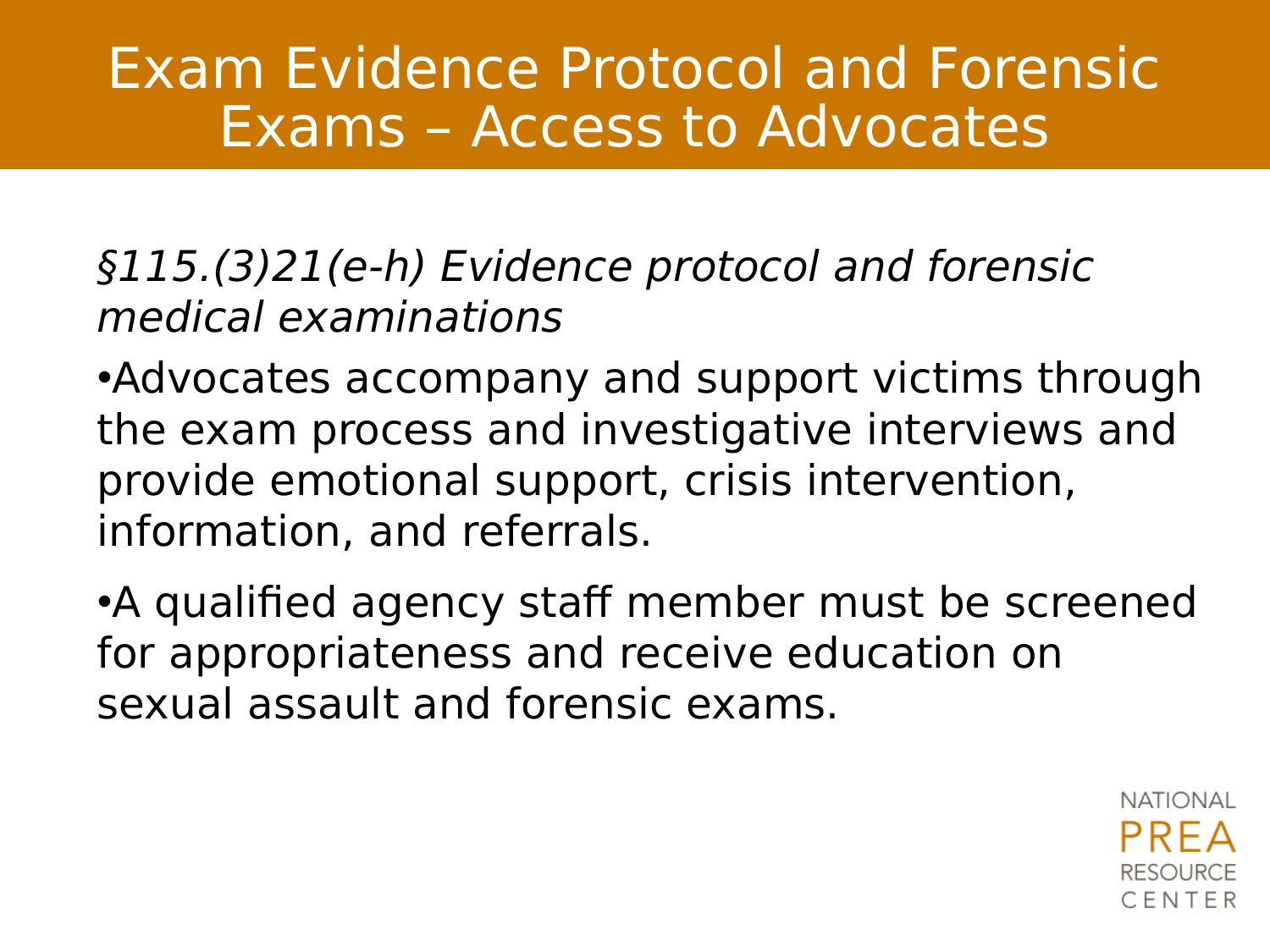

# Exam Evidence Protocol and Forensic Exams – Access to Advocates
§115.(3)21(e-h) Evidence protocol and forensic medical examinations
Advocates accompany and support victims through the exam process and investigative interviews and provide emotional support, crisis intervention, information, and referrals.
A qualified agency staff member must be screened for appropriateness and receive education on sexual assault and forensic exams.